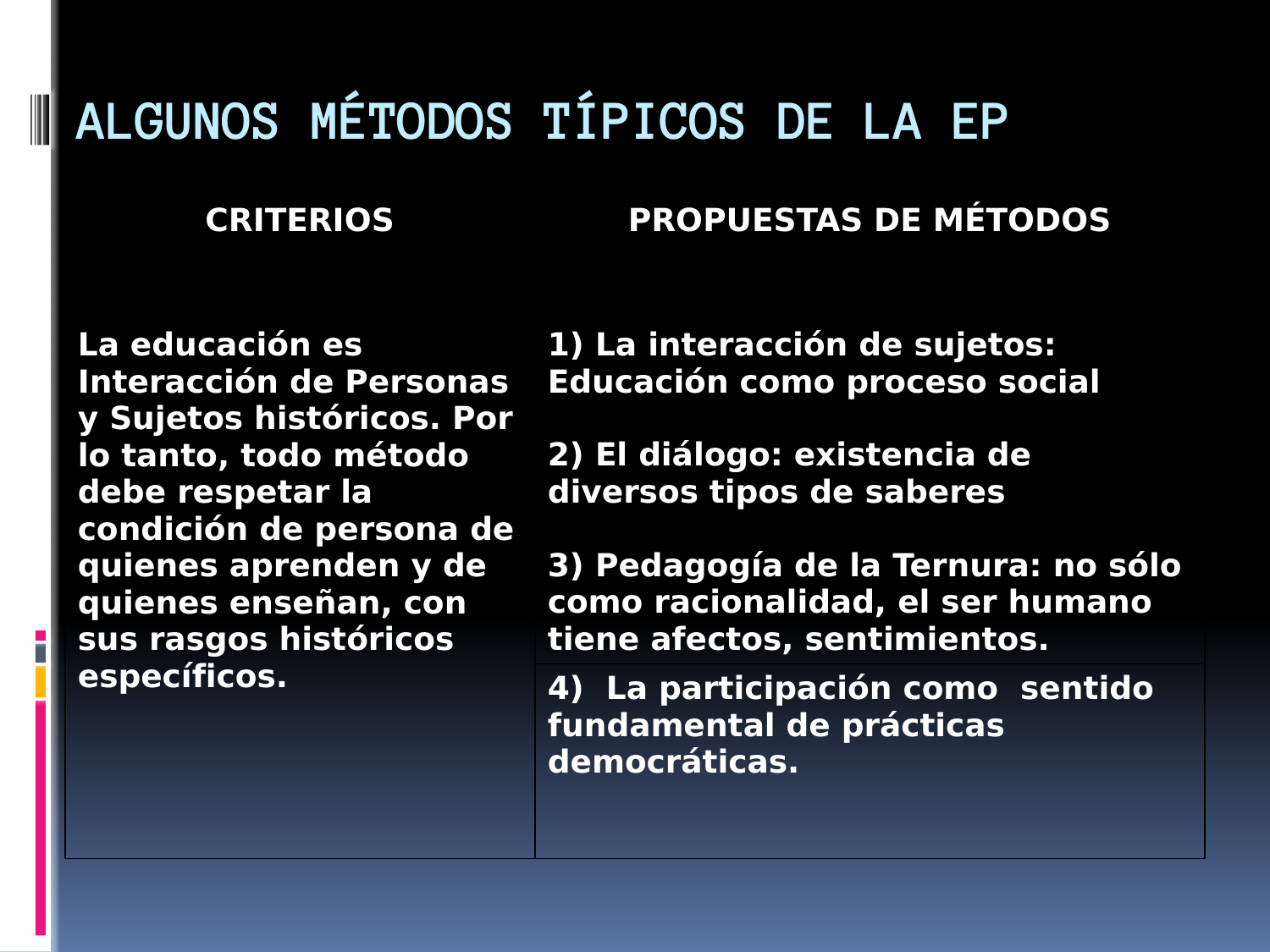

# ALGUNOS MÉTODOS TÍPICOS DE LA EP
| CRITERIOS | PROPUESTAS DE MÉTODOS |
| --- | --- |
| La educación es Interacción de Personas y Sujetos históricos. Por lo tanto, todo método debe respetar la condición de persona de quienes aprenden y de quienes enseñan, con sus rasgos históricos específicos. | 1) La interacción de sujetos: Educación como proceso social |
|  | 2) El diálogo: existencia de diversos tipos de saberes |
|  | 3) Pedagogía de la Ternura: no sólo como racionalidad, el ser humano tiene afectos, sentimientos. |
|  | 4) La participación como sentido fundamental de prácticas democráticas. |